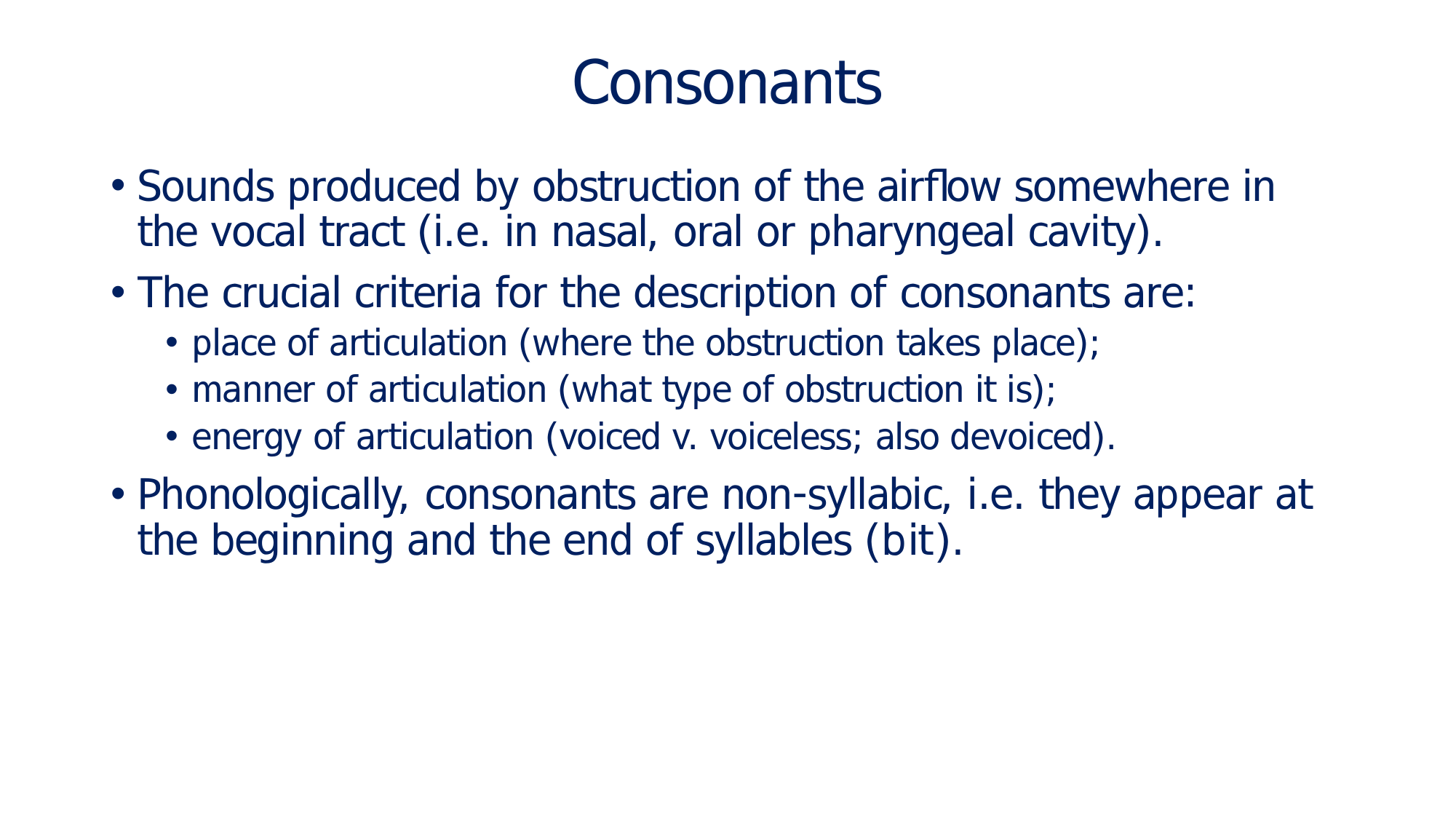

# Consonants
Sounds produced by obstruction of the airflow somewhere in the vocal tract (i.e. in nasal, oral or pharyngeal cavity).
The crucial criteria for the description of consonants are:
place of articulation (where the obstruction takes place);
manner of articulation (what type of obstruction it is);
energy of articulation (voiced v. voiceless; also devoiced).
Phonologically, consonants are non-syllabic, i.e. they appear at the beginning and the end of syllables (bit).